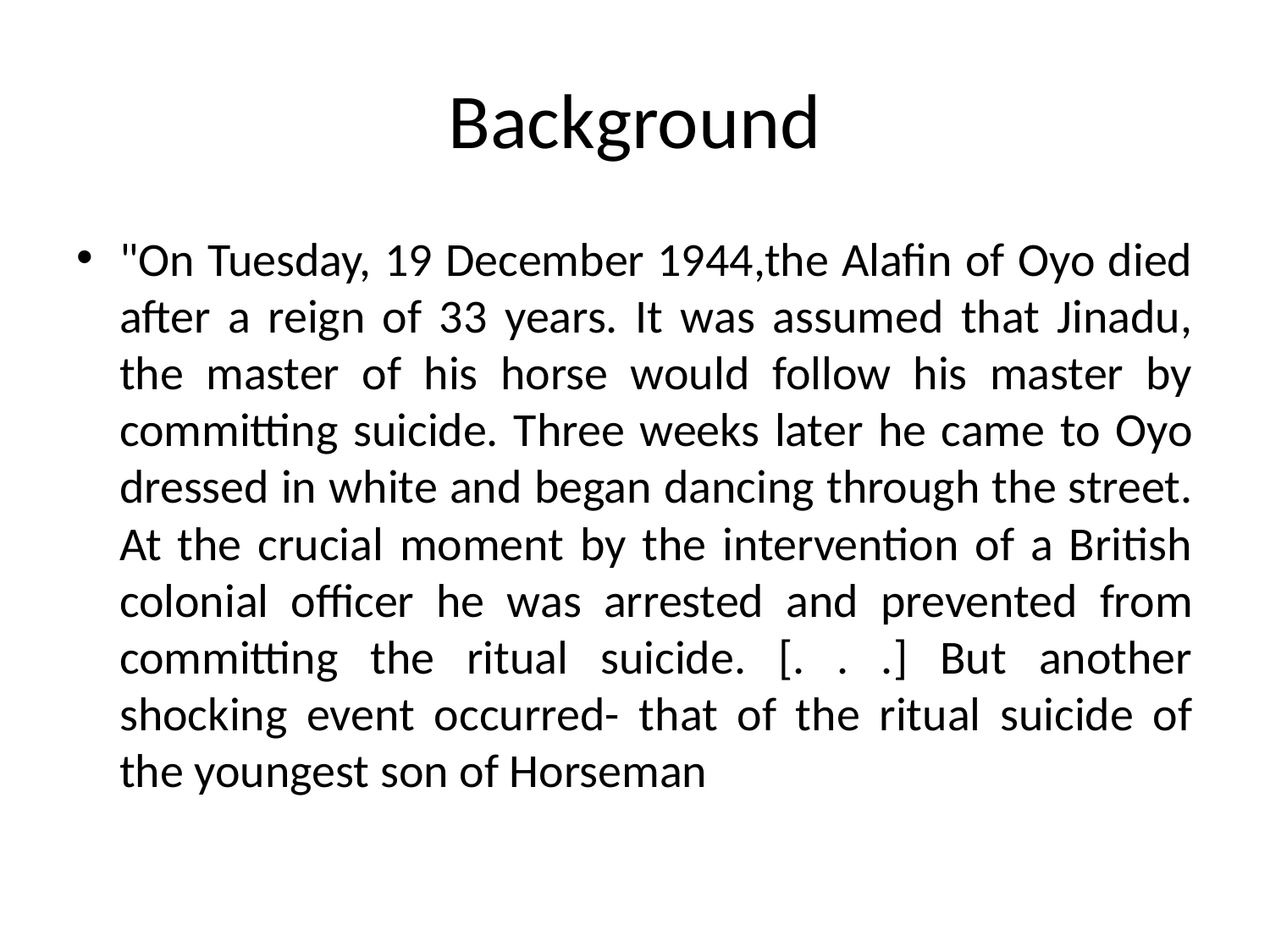

# Background
"On Tuesday, 19 December 1944,the Alafin of Oyo died after a reign of 33 years. It was assumed that Jinadu, the master of his horse would follow his master by committing suicide. Three weeks later he came to Oyo dressed in white and began dancing through the street. At the crucial moment by the intervention of a British colonial officer he was arrested and prevented from committing the ritual suicide. [. . .] But another shocking event occurred- that of the ritual suicide of the youngest son of Horseman